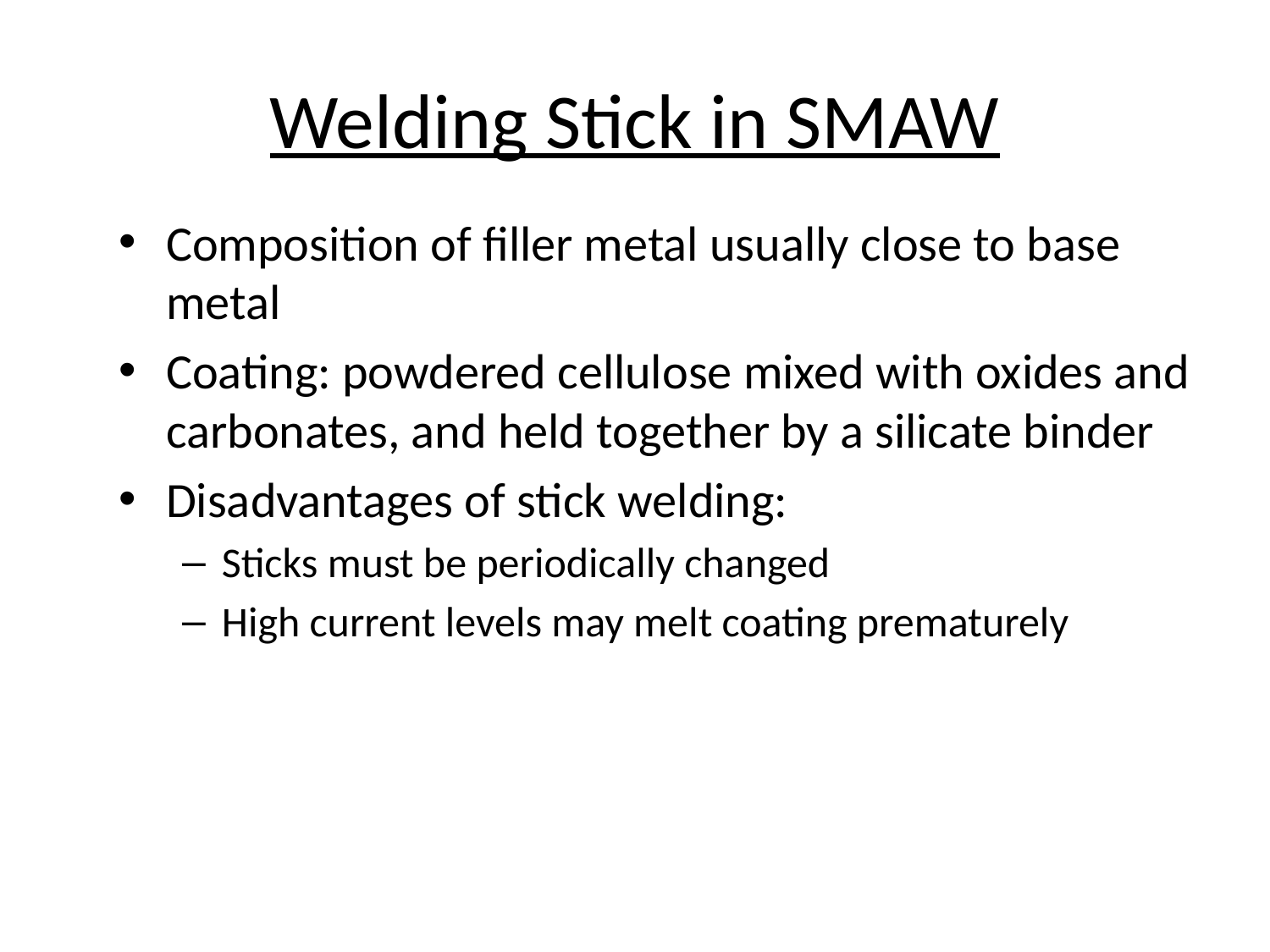

# Welding Stick in SMAW
Composition of filler metal usually close to base metal
Coating: powdered cellulose mixed with oxides and carbonates, and held together by a silicate binder
Disadvantages of stick welding:
Sticks must be periodically changed
High current levels may melt coating prematurely